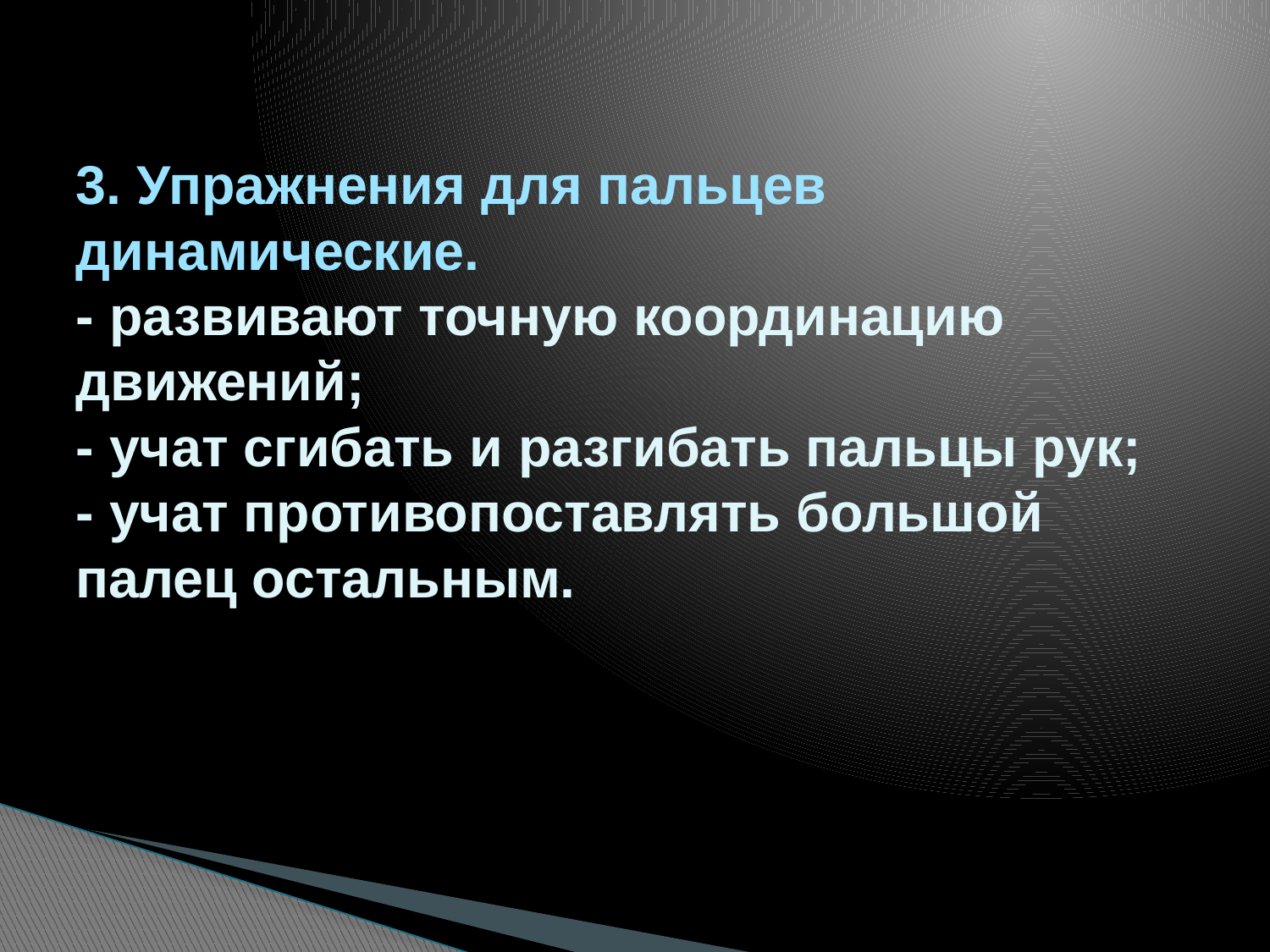

# 3. Упражнения для пальцев динамические. - развивают точную координацию движений; - учат сгибать и разгибать пальцы рук; - учат противопоставлять большой палец остальным.